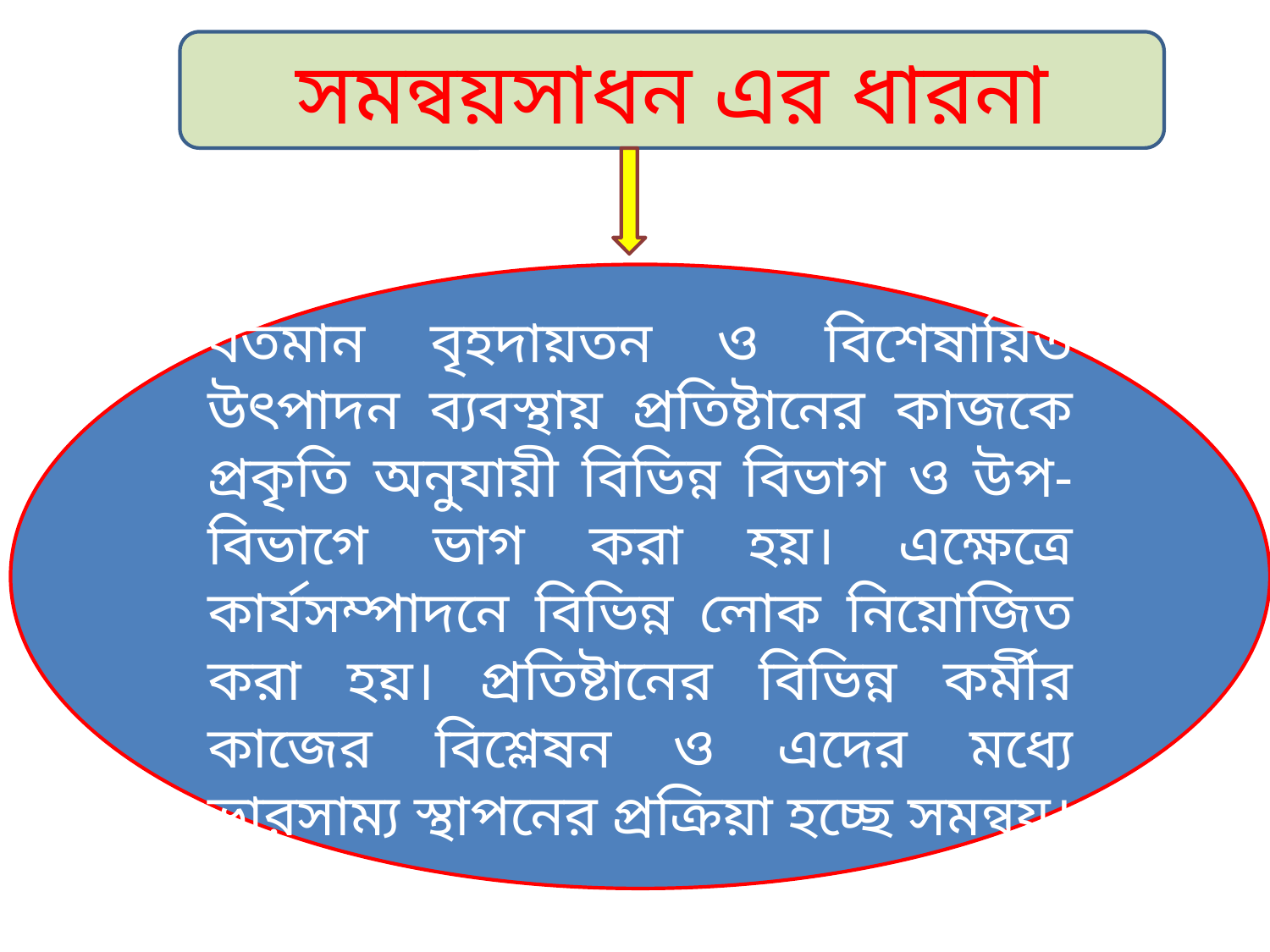

সমন্বয়সাধন এর ধারনা

বর্তমান বৃহদায়তন ও বিশেষায়িত উৎপাদন ব্যবস্থায় প্রতিষ্টানের কাজকে প্রকৃতি অনুযায়ী বিভিন্ন বিভাগ ও উপ-বিভাগে ভাগ করা হয়। এক্ষেত্রে কার্যসম্পাদনে বিভিন্ন লোক নিয়োজিত করা হয়। প্রতিষ্টানের বিভিন্ন কর্মীর কাজের বিশ্লেষন ও এদের মধ্যে ভারসাম্য স্থাপনের প্রক্রিয়া হচ্ছে সমন্বয়।